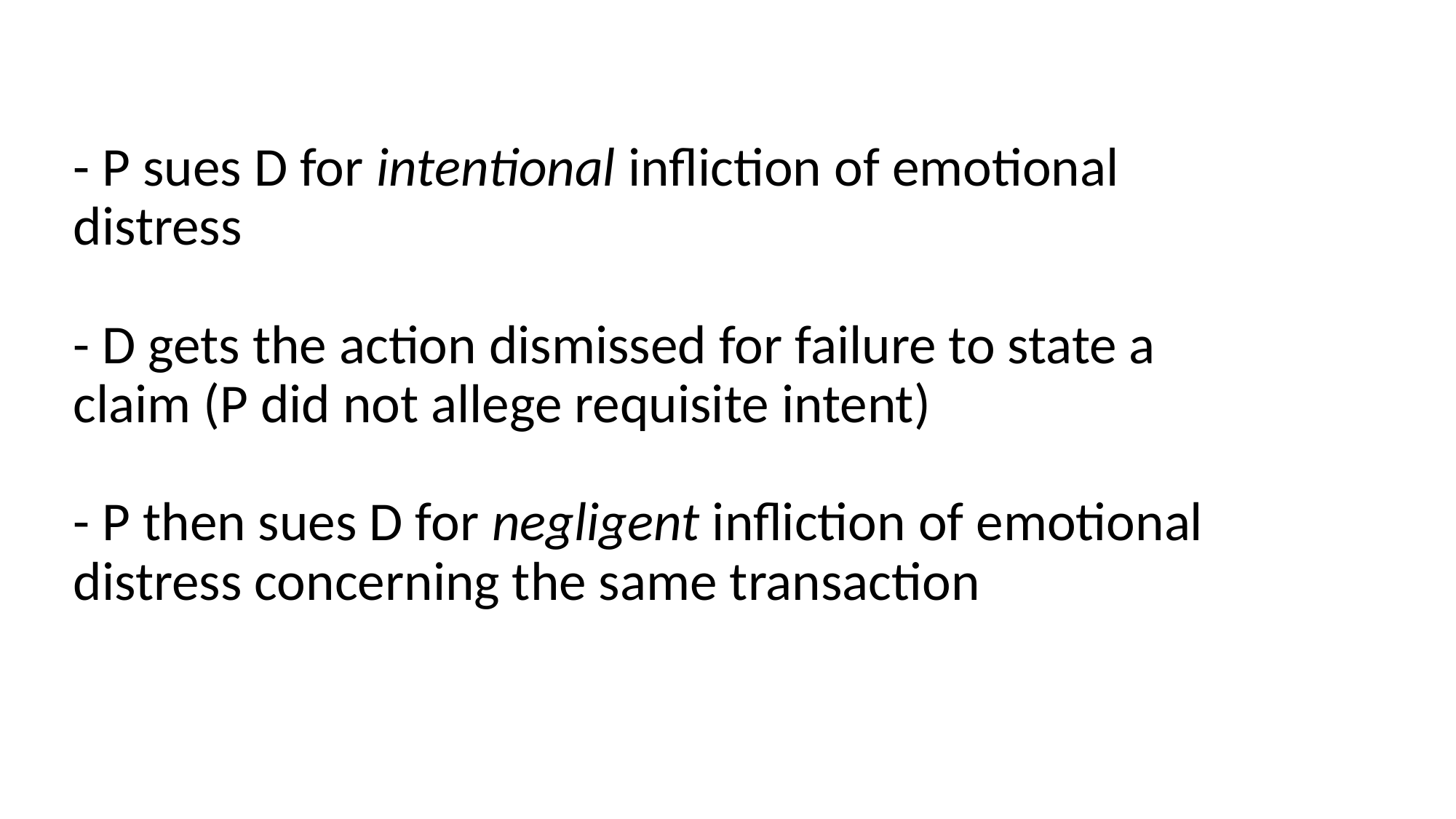

- P sues D for intentional infliction of emotional distress
- D gets the action dismissed for failure to state a claim (P did not allege requisite intent)
- P then sues D for negligent infliction of emotional distress concerning the same transaction